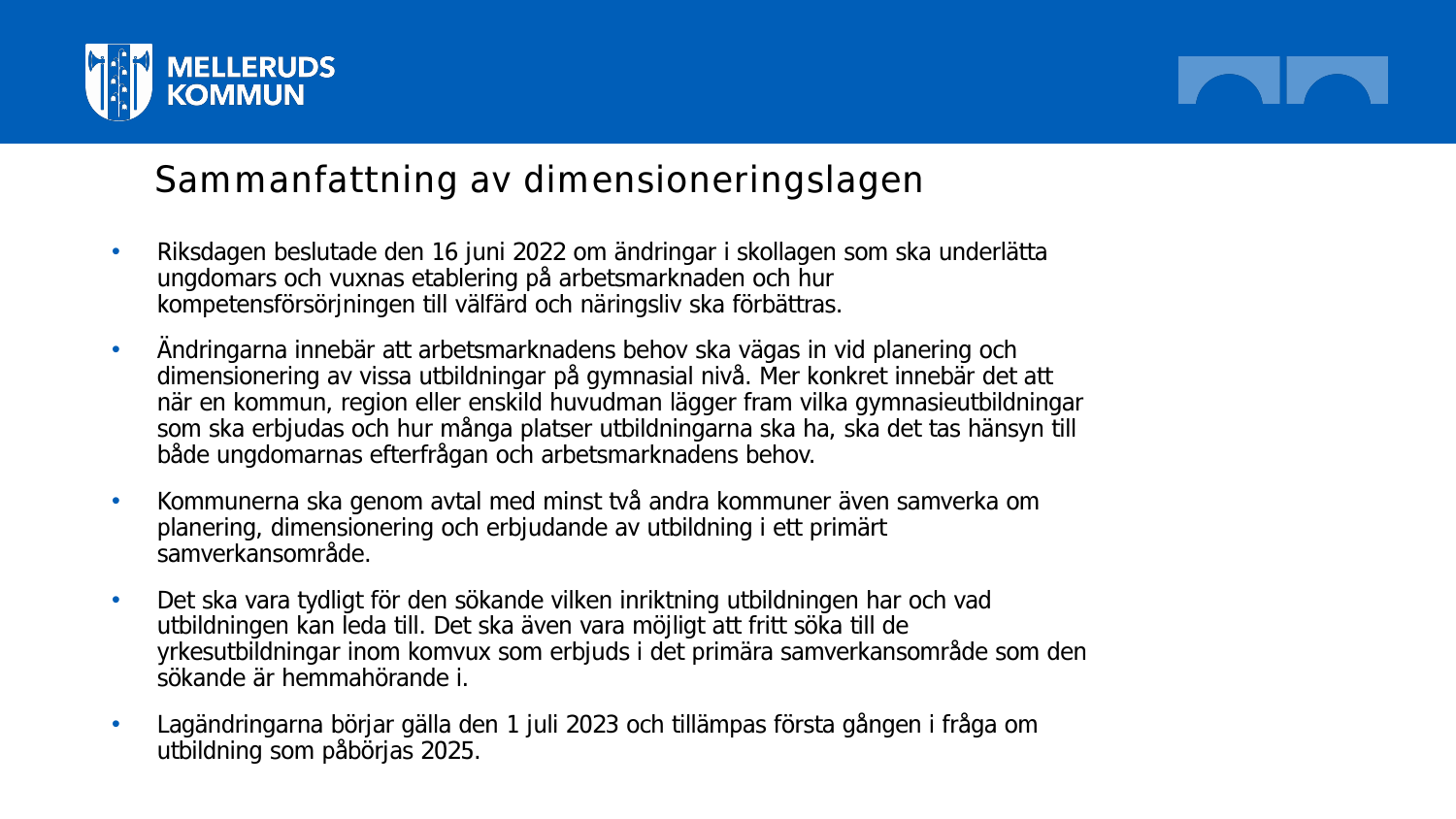

# Sammanfattning av dimensioneringslagen
Riksdagen beslutade den 16 juni 2022 om ändringar i skollagen som ska underlätta ungdomars och vuxnas etablering på arbetsmarknaden och hur kompetensförsörjningen till välfärd och näringsliv ska förbättras.
Ändringarna innebär att arbetsmarknadens behov ska vägas in vid planering och dimensionering av vissa utbildningar på gymnasial nivå. Mer konkret innebär det att när en kommun, region eller enskild huvudman lägger fram vilka gymnasieutbildningar som ska erbjudas och hur många platser utbildningarna ska ha, ska det tas hänsyn till både ungdomarnas efterfrågan och arbetsmarknadens behov.
Kommunerna ska genom avtal med minst två andra kommuner även samverka om planering, dimensionering och erbjudande av utbildning i ett primärt samverkansområde.
Det ska vara tydligt för den sökande vilken inriktning utbildningen har och vad utbildningen kan leda till. Det ska även vara möjligt att fritt söka till de yrkesutbildningar inom komvux som erbjuds i det primära samverkansområde som den sökande är hemmahörande i.
Lagändringarna börjar gälla den 1 juli 2023 och tillämpas första gången i fråga om utbildning som påbörjas 2025.